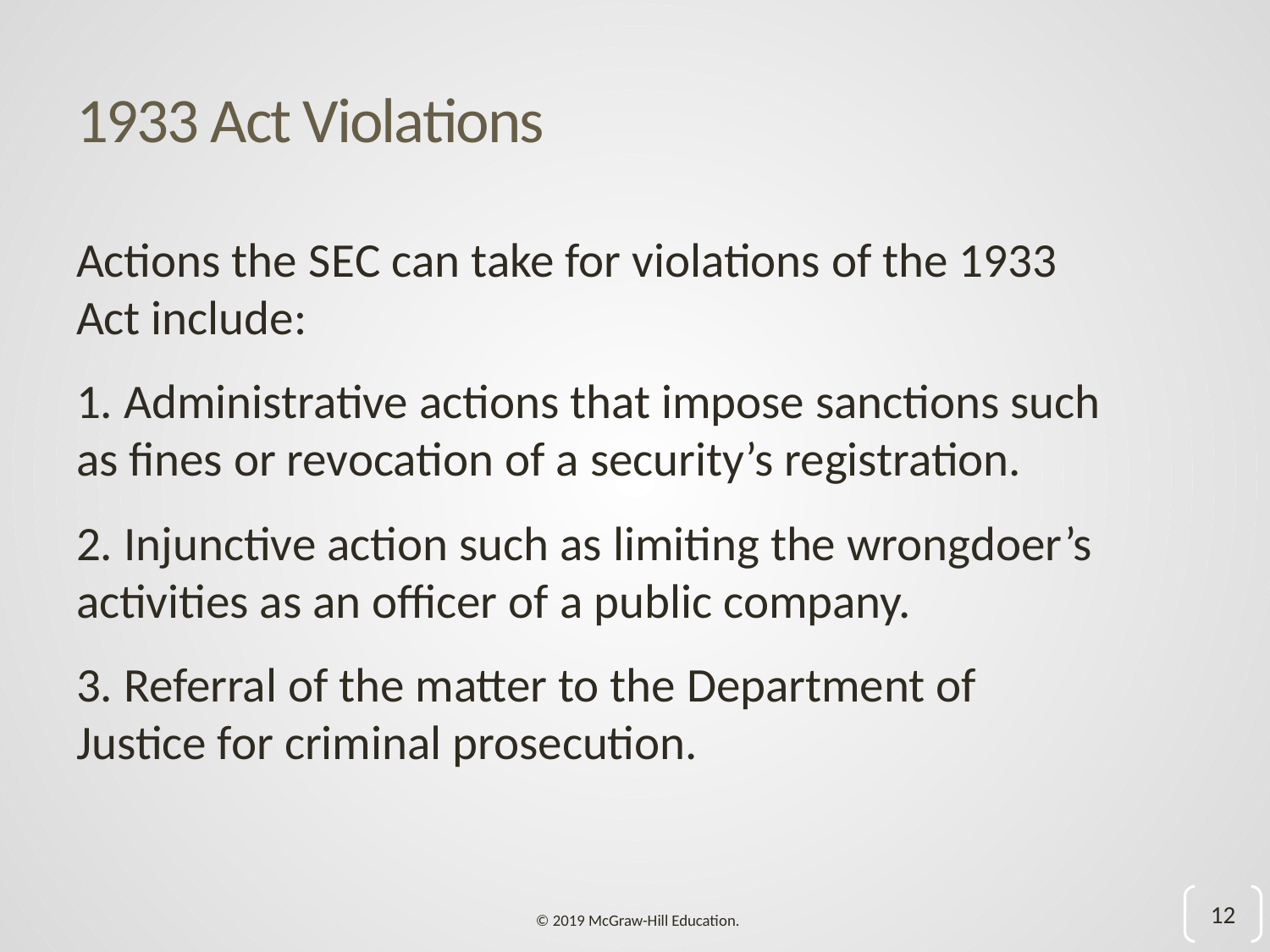

# 1933 Act Violations
Actions the S E C can take for violations of the 1933 Act include:
1. Administrative actions that impose sanctions such as fines or revocation of a security’s registration.
2. Injunctive action such as limiting the wrongdoer’s activities as an officer of a public company.
3. Referral of the matter to the Department of Justice for criminal prosecution.
12